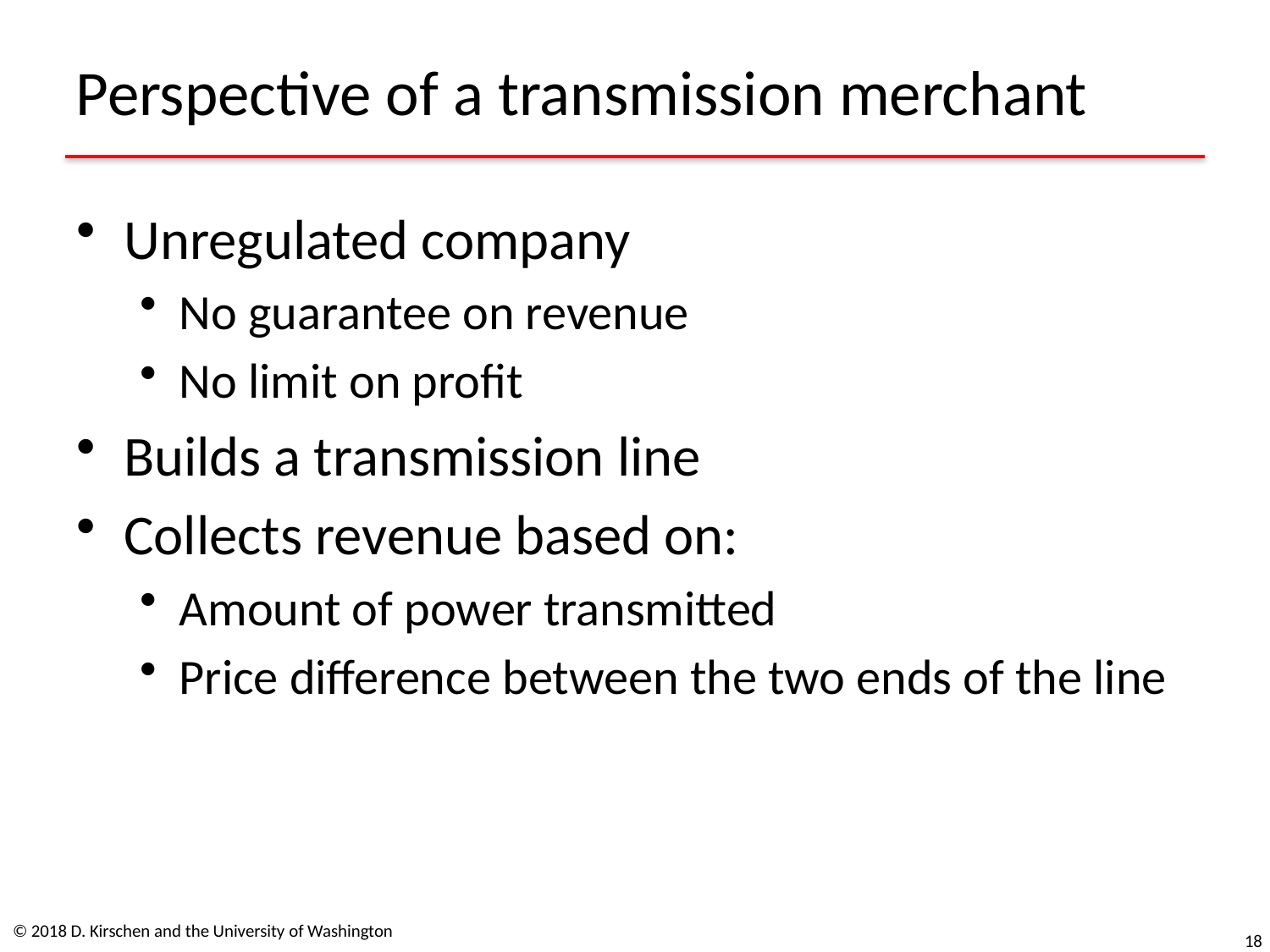

# Perspective of a transmission merchant
Unregulated company
No guarantee on revenue
No limit on profit
Builds a transmission line
Collects revenue based on:
Amount of power transmitted
Price difference between the two ends of the line

© 2018 D. Kirschen and the University of Washington
18